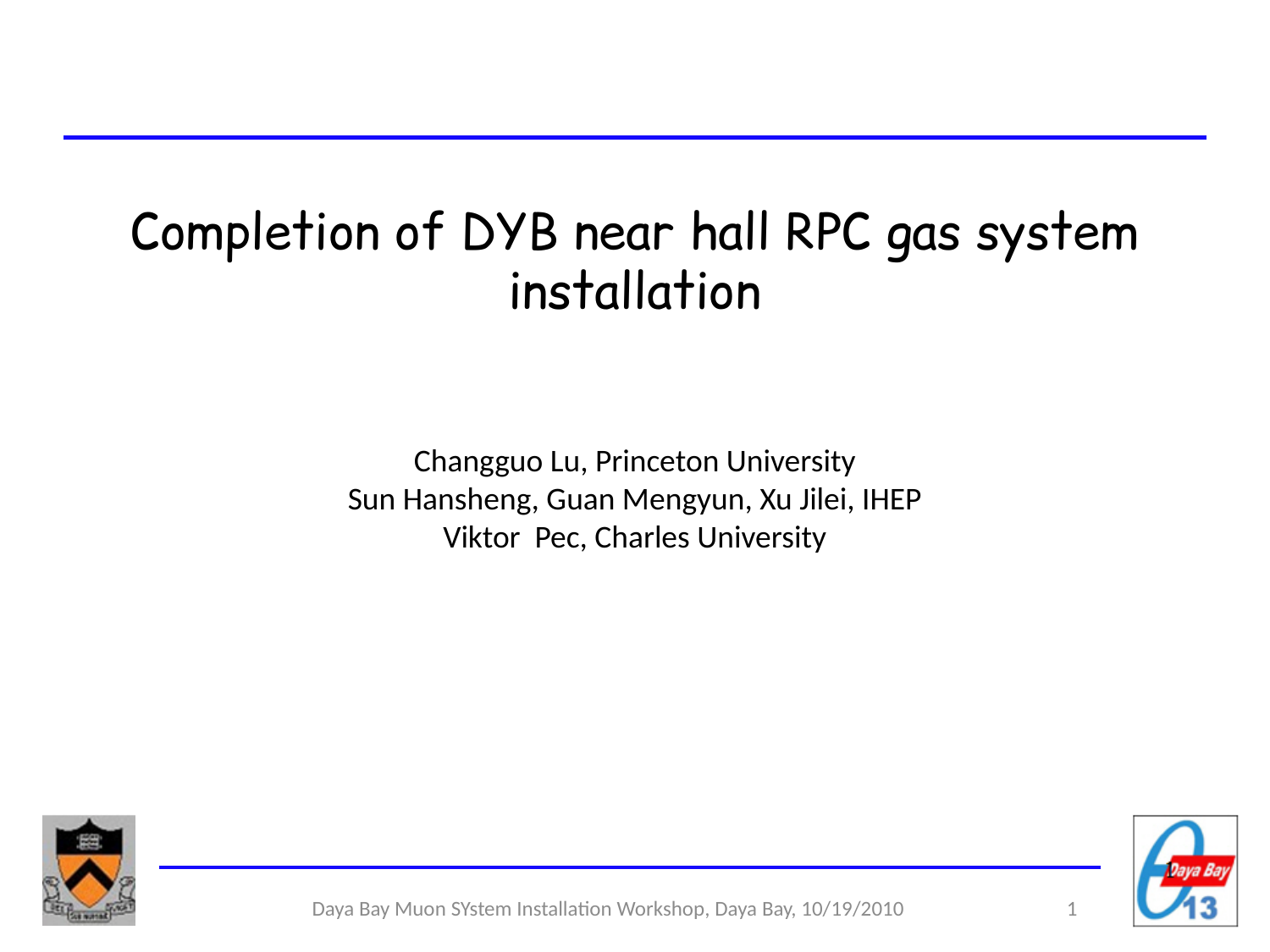

# Completion of DYB near hall RPC gas system installation
Changguo Lu, Princeton University
Sun Hansheng, Guan Mengyun, Xu Jilei, IHEP
Viktor  Pec, Charles University
Daya Bay Muon SYstem Installation Workshop, Daya Bay, 10/19/2010
1